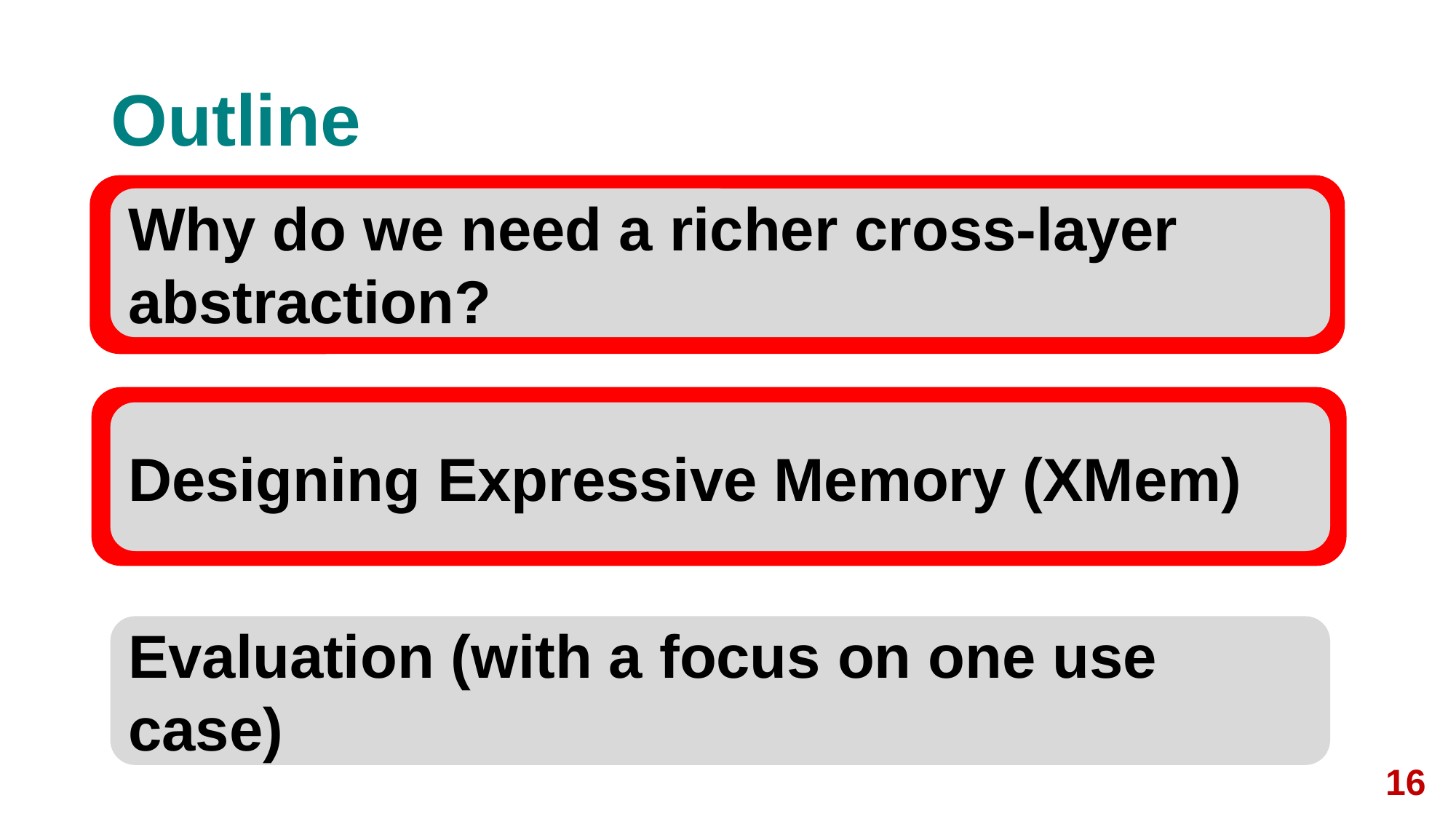

# Outline

Why do we need a richer cross-layer abstraction?

Designing Expressive Memory (XMem)
Evaluation (with a focus on one use case)
16